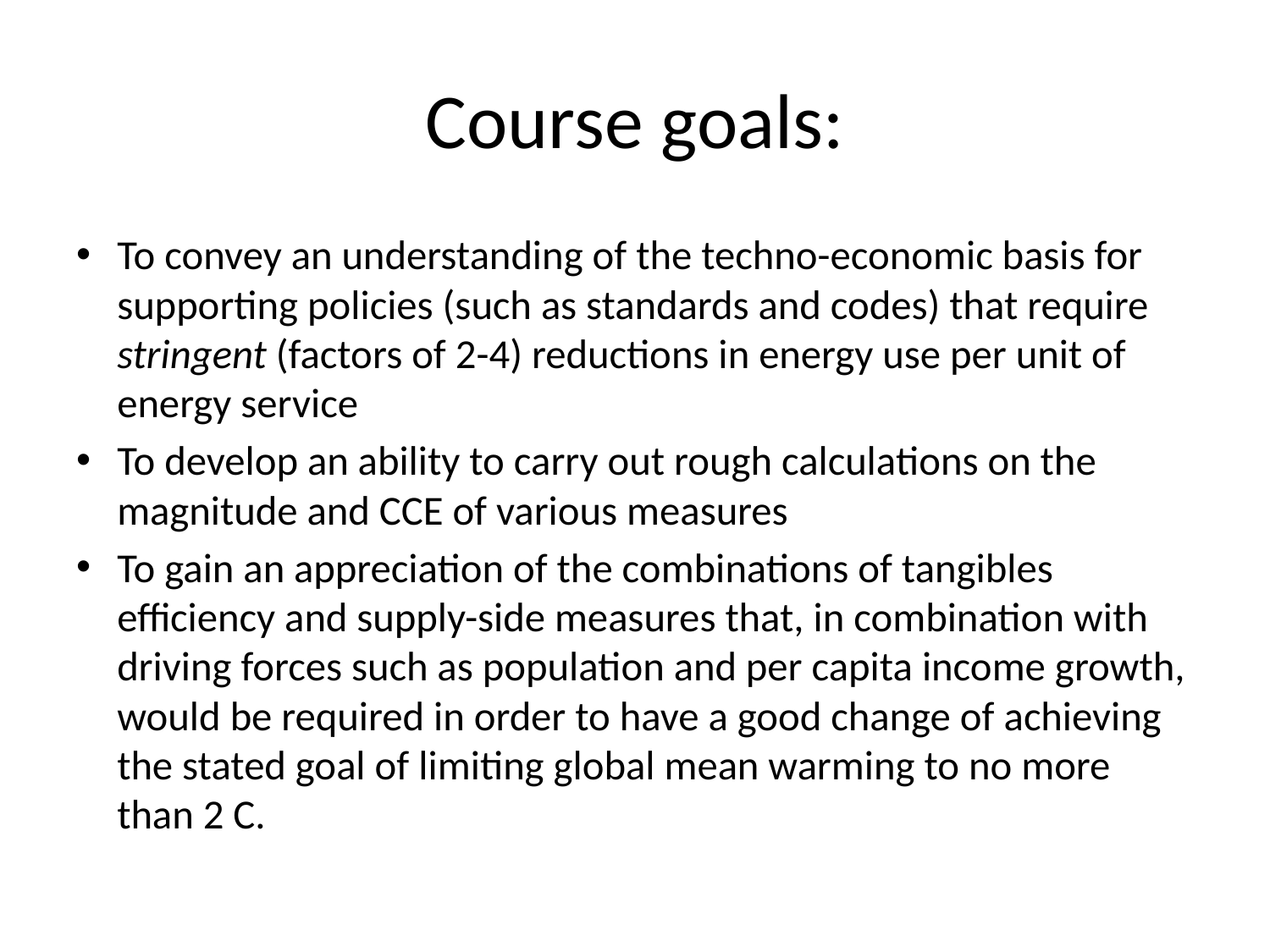

# Course goals:
To convey an understanding of the techno-economic basis for supporting policies (such as standards and codes) that require stringent (factors of 2-4) reductions in energy use per unit of energy service
To develop an ability to carry out rough calculations on the magnitude and CCE of various measures
To gain an appreciation of the combinations of tangibles efficiency and supply-side measures that, in combination with driving forces such as population and per capita income growth, would be required in order to have a good change of achieving the stated goal of limiting global mean warming to no more than 2 C.